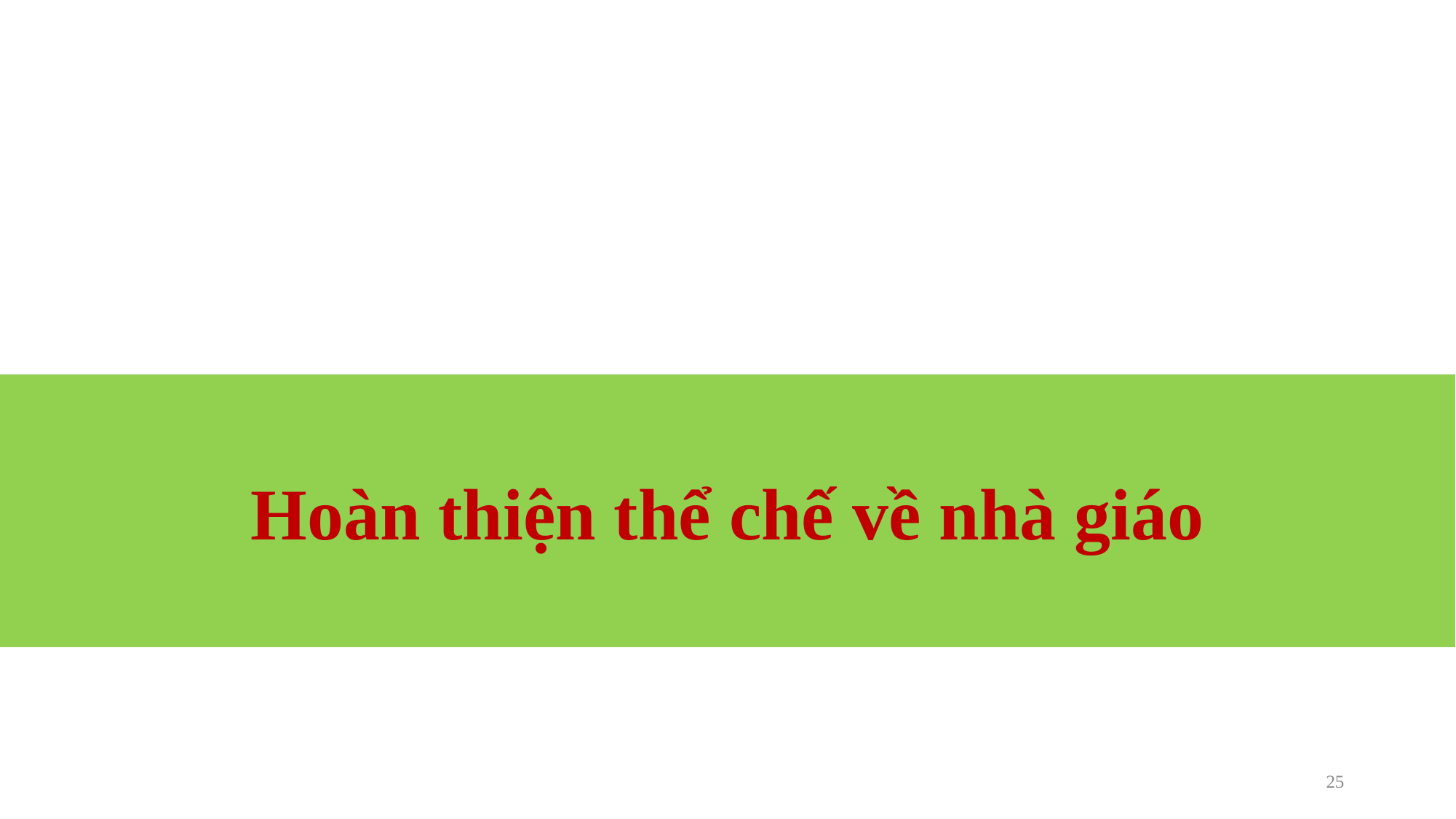

Hoàn thiện thể chế về nhà giáo

25